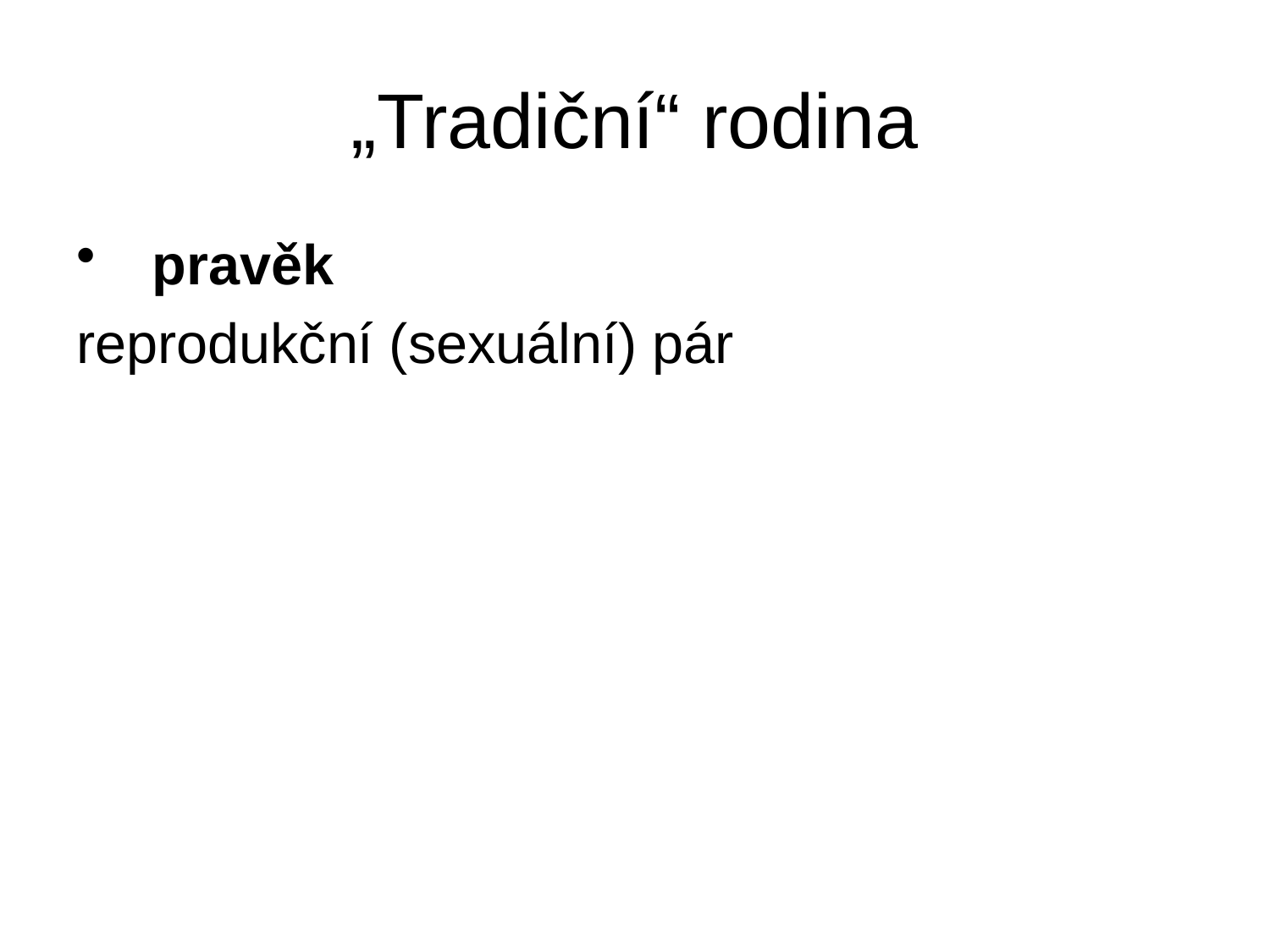

# „Tradiční“ rodina
pravěk
reprodukční (sexuální) pár